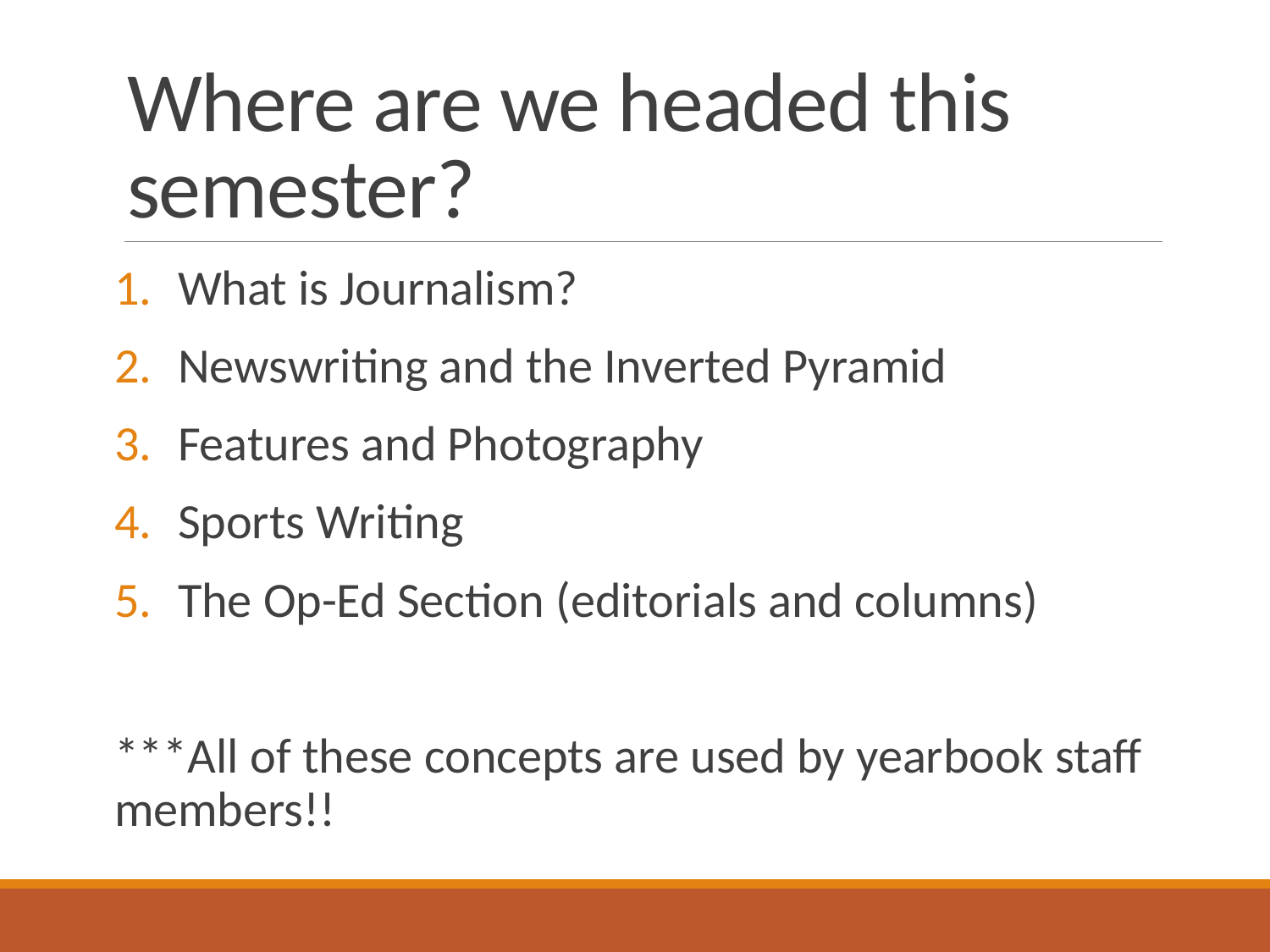

# Where are we headed this semester?
What is Journalism?
Newswriting and the Inverted Pyramid
Features and Photography
Sports Writing
The Op-Ed Section (editorials and columns)

***All of these concepts are used by yearbook staff members!!